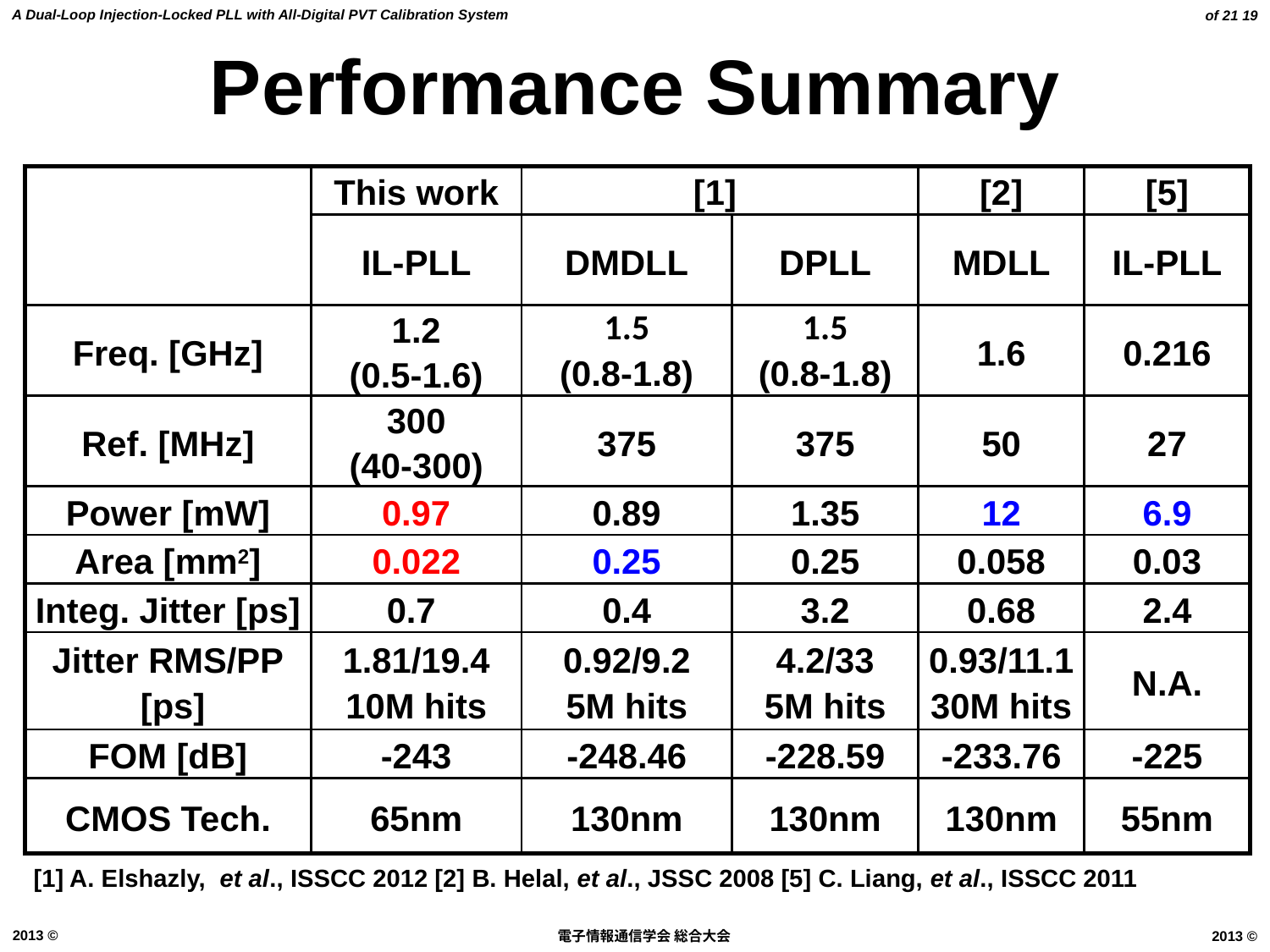

# Performance Summary
|  | This work | [1] |  | [2] | [5] |
| --- | --- | --- | --- | --- | --- |
|  | IL-PLL | DMDLL | DPLL | MDLL | IL-PLL |
| Freq. [GHz] | 1.2 (0.5-1.6) | 1.5 (0.8-1.8) | 1.5 (0.8-1.8) | 1.6 | 0.216 |
| Ref. [MHz] | 300 (40-300) | 375 | 375 | 50 | 27 |
| Power [mW] | 0.97 | 0.89 | 1.35 | 12 | 6.9 |
| Area [mm2] | 0.022 | 0.25 | 0.25 | 0.058 | 0.03 |
| Integ. Jitter [ps] | 0.7 | 0.4 | 3.2 | 0.68 | 2.4 |
| Jitter RMS/PP [ps] | 1.81/19.4 10M hits | 0.92/9.2 5M hits | 4.2/33 5M hits | 0.93/11.1 30M hits | N.A. |
| FOM [dB] | -243 | -248.46 | -228.59 | -233.76 | -225 |
| CMOS Tech. | 65nm | 130nm | 130nm | 130nm | 55nm |
[1] A. Elshazly,  et al., ISSCC 2012 [2] B. Helal, et al., JSSC 2008 [5] C. Liang, et al., ISSCC 2011